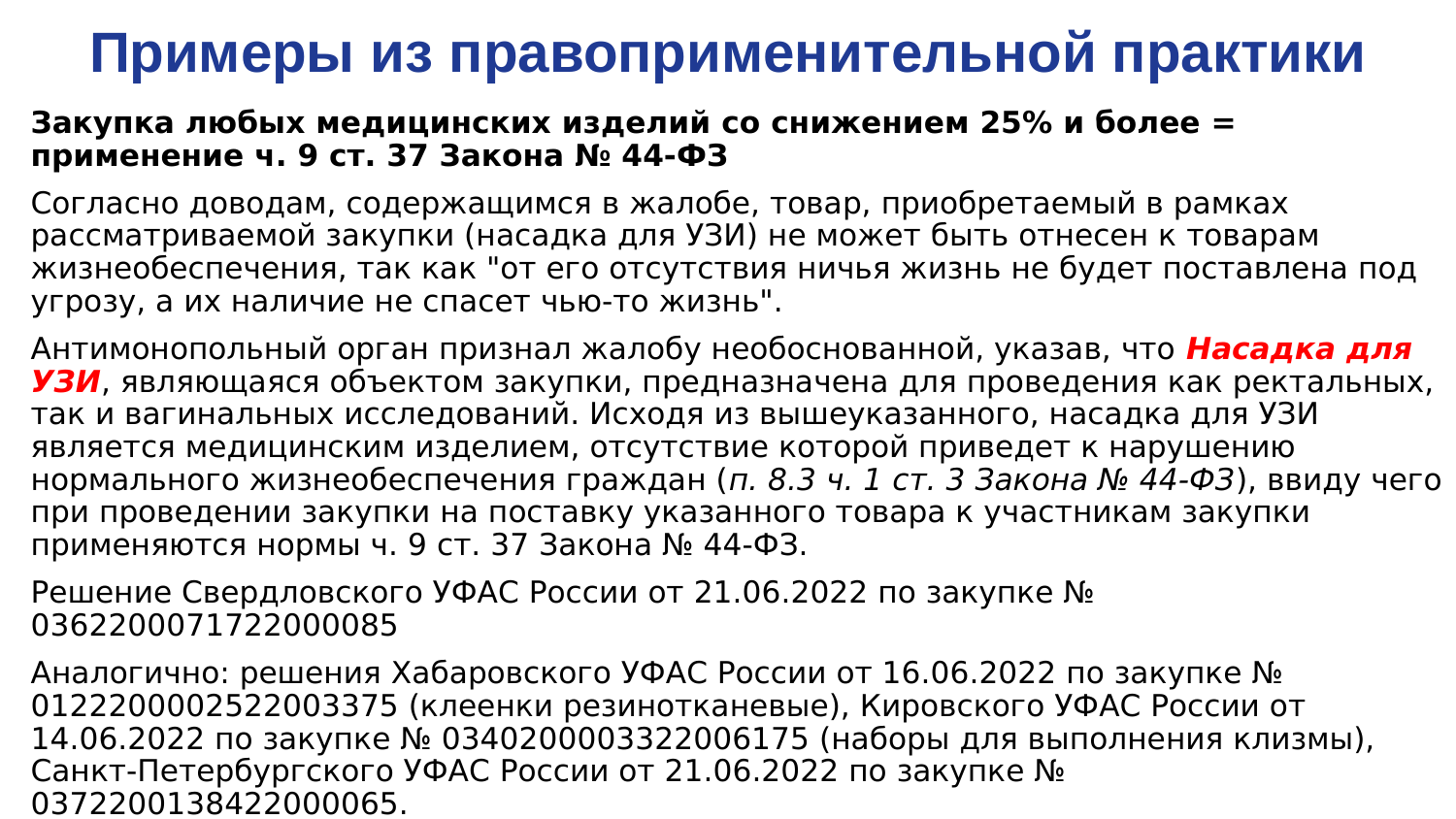

# Примеры из правоприменительной практики
Закупка любых медицинских изделий со снижением 25% и более = применение ч. 9 ст. 37 Закона № 44-ФЗ
Согласно доводам, содержащимся в жалобе, товар, приобретаемый в рамках рассматриваемой закупки (насадка для УЗИ) не может быть отнесен к товарам жизнеобеспечения, так как "от его отсутствия ничья жизнь не будет поставлена под угрозу, а их наличие не спасет чью-то жизнь".
Антимонопольный орган признал жалобу необоснованной, указав, что Насадка для УЗИ, являющаяся объектом закупки, предназначена для проведения как ректальных, так и вагинальных исследований. Исходя из вышеуказанного, насадка для УЗИ является медицинским изделием, отсутствие которой приведет к нарушению нормального жизнеобеспечения граждан (п. 8.3 ч. 1 ст. 3 Закона № 44-ФЗ), ввиду чего при проведении закупки на поставку указанного товара к участникам закупки применяются нормы ч. 9 ст. 37 Закона № 44-ФЗ.
Решение Свердловского УФАС России от 21.06.2022 по закупке № 0362200071722000085
Аналогично: решения Хабаровского УФАС России от 16.06.2022 по закупке № 0122200002522003375 (клеенки резинотканевые), Кировского УФАС России от 14.06.2022 по закупке № 0340200003322006175 (наборы для выполнения клизмы), Санкт-Петербургского УФАС России от 21.06.2022 по закупке № 0372200138422000065.